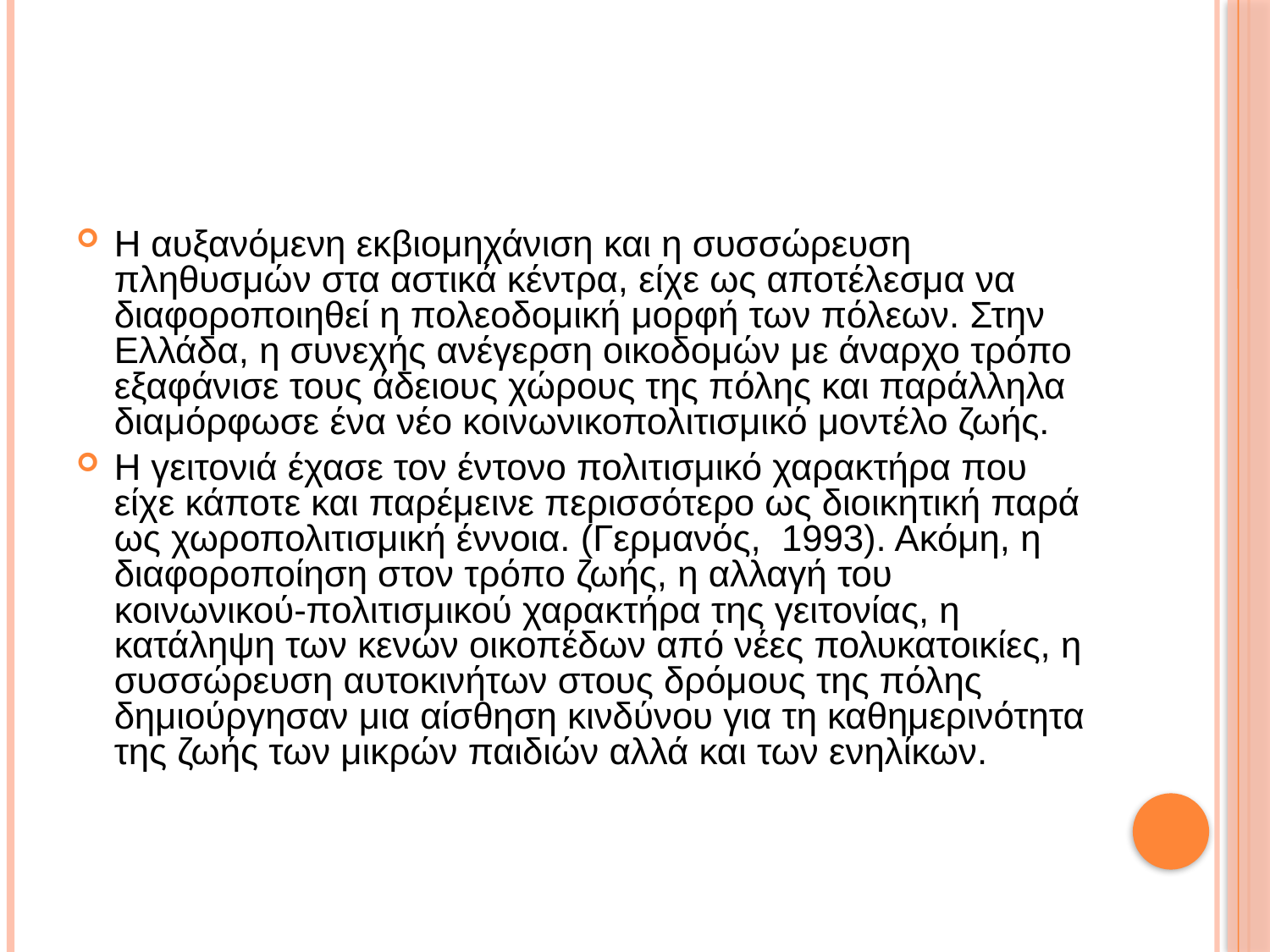

Η αυξανόμενη εκβιομηχάνιση και η συσσώρευση πληθυσμών στα αστικά κέντρα, είχε ως αποτέλεσμα να διαφοροποιηθεί η πολεοδομική μορφή των πόλεων. Στην Ελλάδα, η συνεχής ανέγερση οικοδομών με άναρχο τρόπο εξαφάνισε τους άδειους χώρους της πόλης και παράλληλα διαμόρφωσε ένα νέο κοινωνικοπολιτισμικό μοντέλο ζωής.
Η γειτονιά έχασε τον έντονο πολιτισμικό χαρακτήρα που είχε κάποτε και παρέμεινε περισσότερο ως διοικητική παρά ως χωροπολιτισμική έννοια. (Γερμανός,  1993). Ακόμη, η διαφοροποίηση στον τρόπο ζωής, η αλλαγή του κοινωνικού-πολιτισμικού χαρακτήρα της γειτονίας, η κατάληψη των κενών οικοπέδων από νέες πολυκατοικίες, η συσσώρευση αυτοκινήτων στους δρόμους της πόλης δημιούργησαν μια αίσθηση κινδύνου για τη καθημερινότητα της ζωής των μικρών παιδιών αλλά και των ενηλίκων.